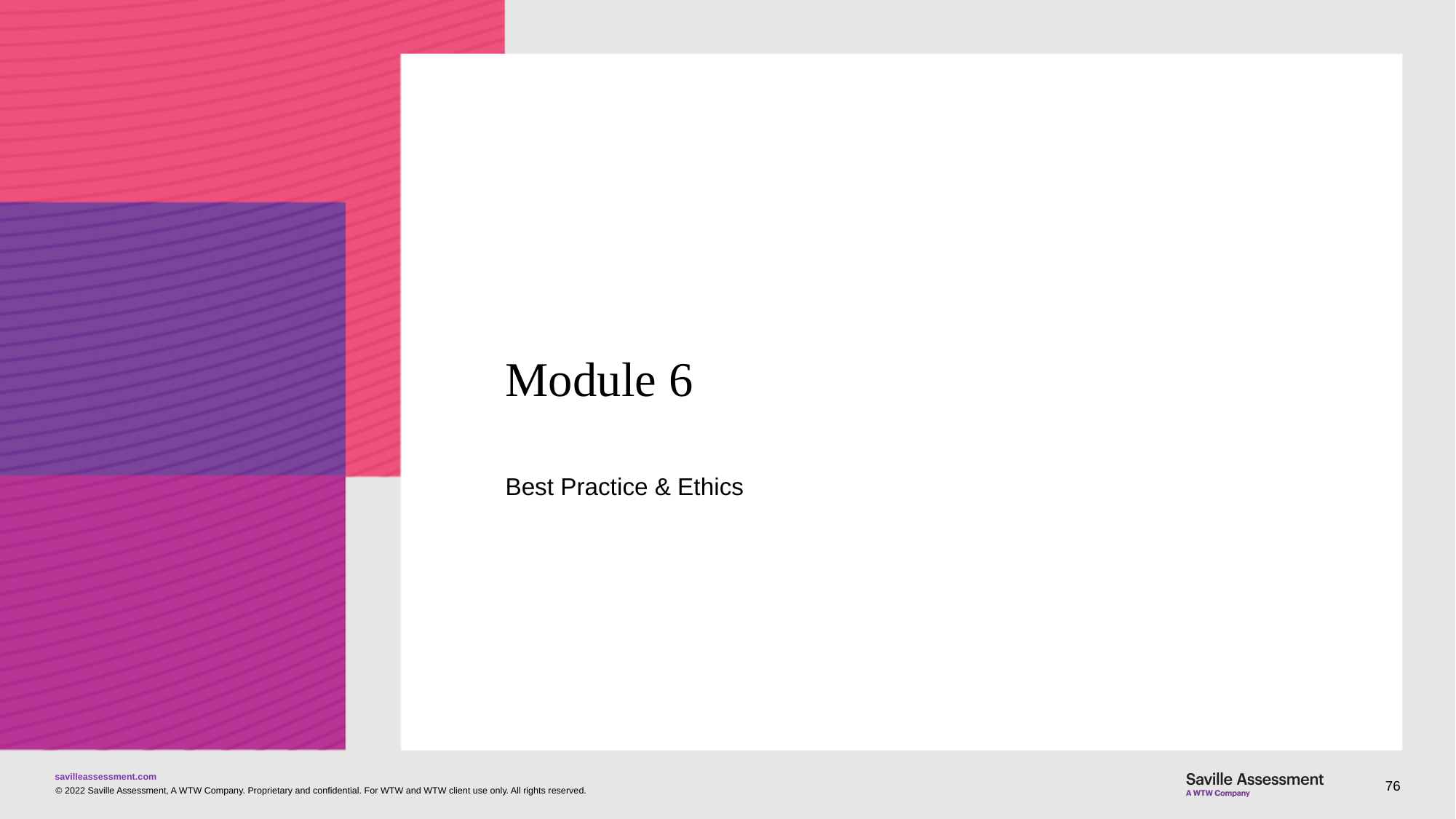

# Module 6
Best Practice & Ethics
76
© 2022 Saville Assessment, A WTW Company. Proprietary and confidential. For WTW and WTW client use only. All rights reserved.